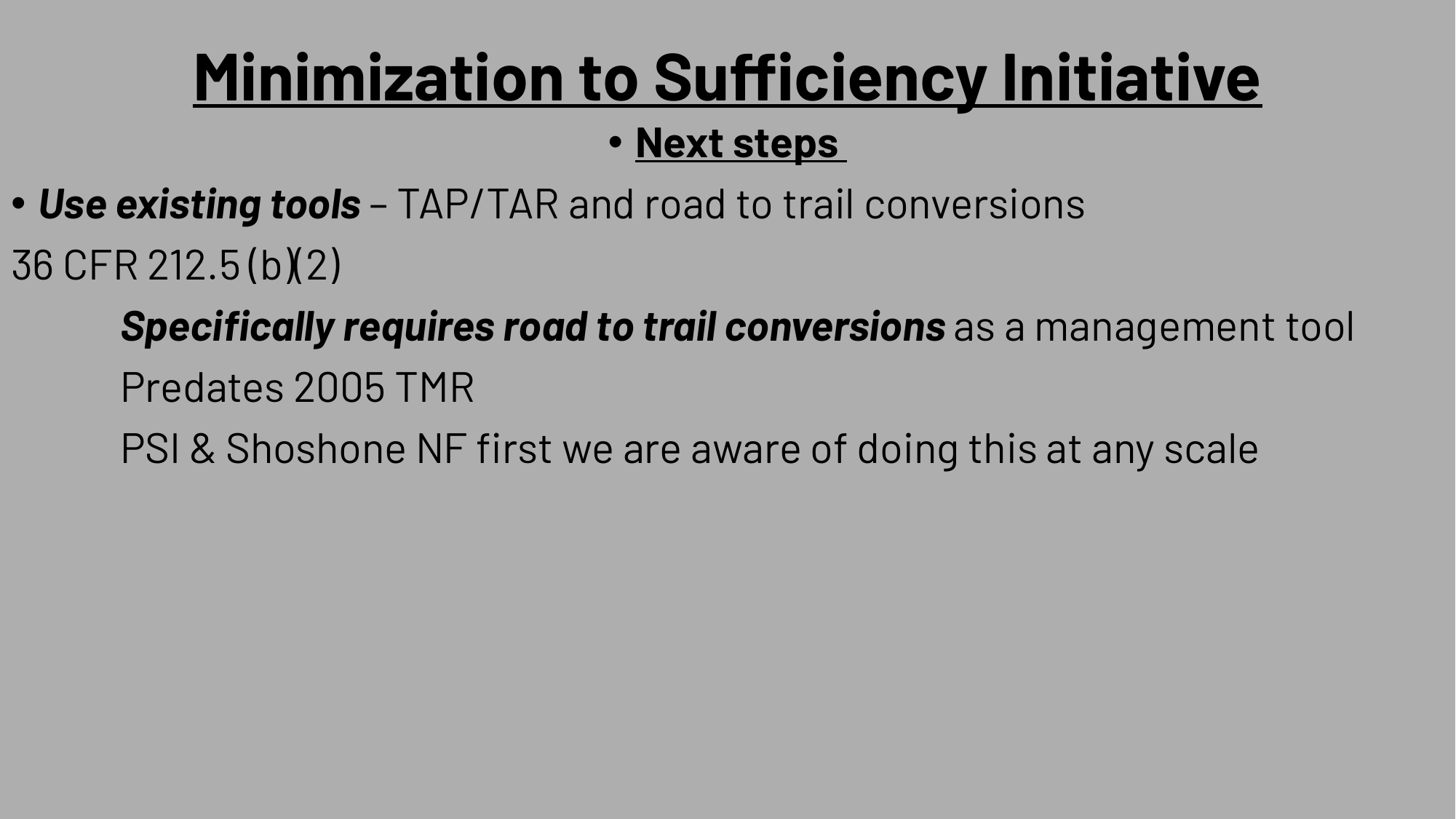

# Minimization to Sufficiency Initiative
Next steps
Use existing tools – TAP/TAR and road to trail conversions
36 CFR 212.5 (b)(2)
	Specifically requires road to trail conversions as a management tool
	Predates 2005 TMR
	PSI & Shoshone NF first we are aware of doing this at any scale